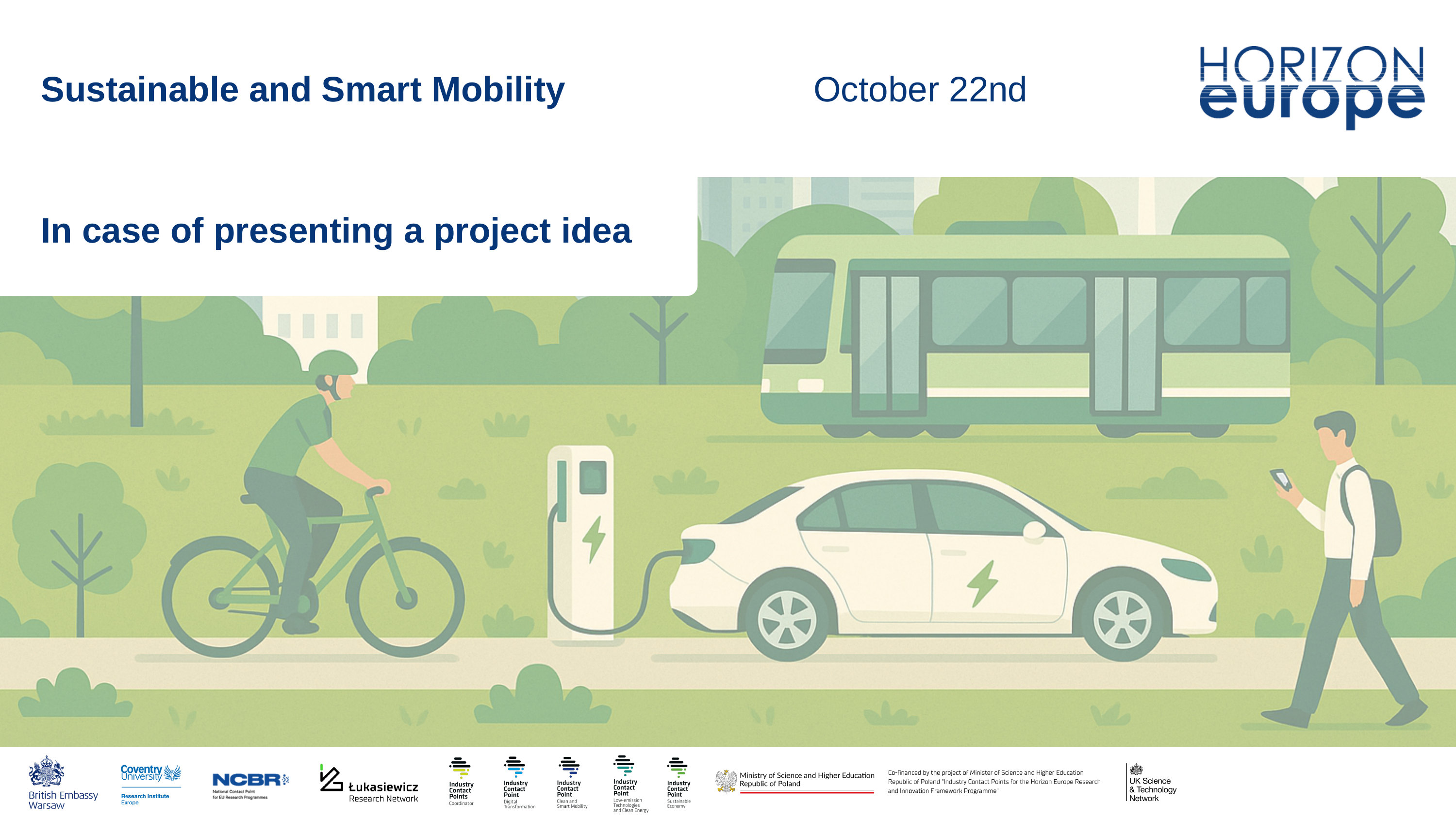

Sustainable and Smart Mobility
October 22nd

In case of presenting a project idea